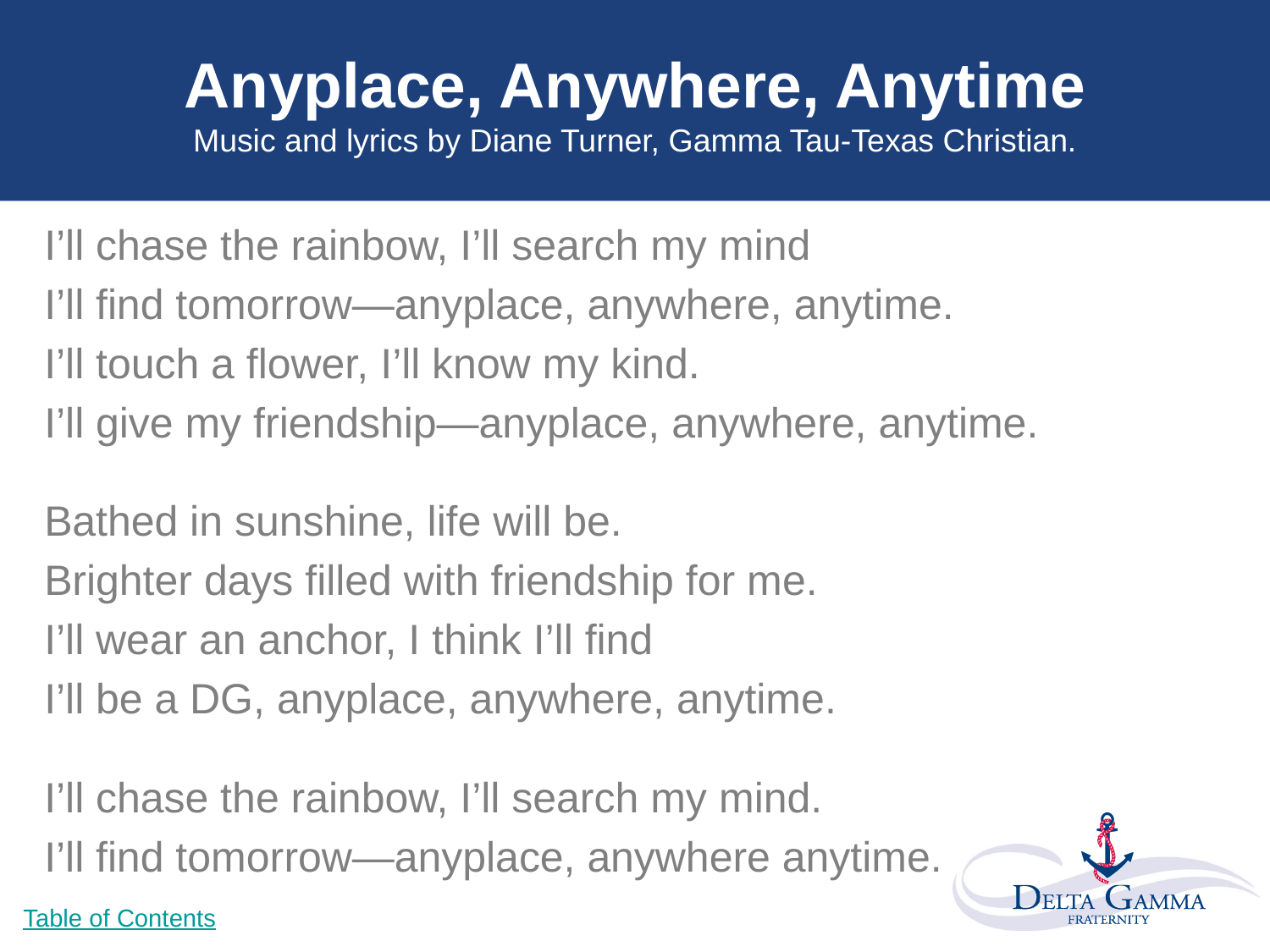

# Anyplace, Anywhere, Anytime Music and lyrics by Diane Turner, Gamma Tau-Texas Christian.
I’ll chase the rainbow, I’ll search my mind
I’ll find tomorrow—anyplace, anywhere, anytime.
I’ll touch a flower, I’ll know my kind.
I’ll give my friendship—anyplace, anywhere, anytime.

Bathed in sunshine, life will be.
Brighter days filled with friendship for me.
I’ll wear an anchor, I think I’ll find
I’ll be a DG, anyplace, anywhere, anytime.

I’ll chase the rainbow, I’ll search my mind.
I’ll find tomorrow—anyplace, anywhere anytime.

Table of Contents